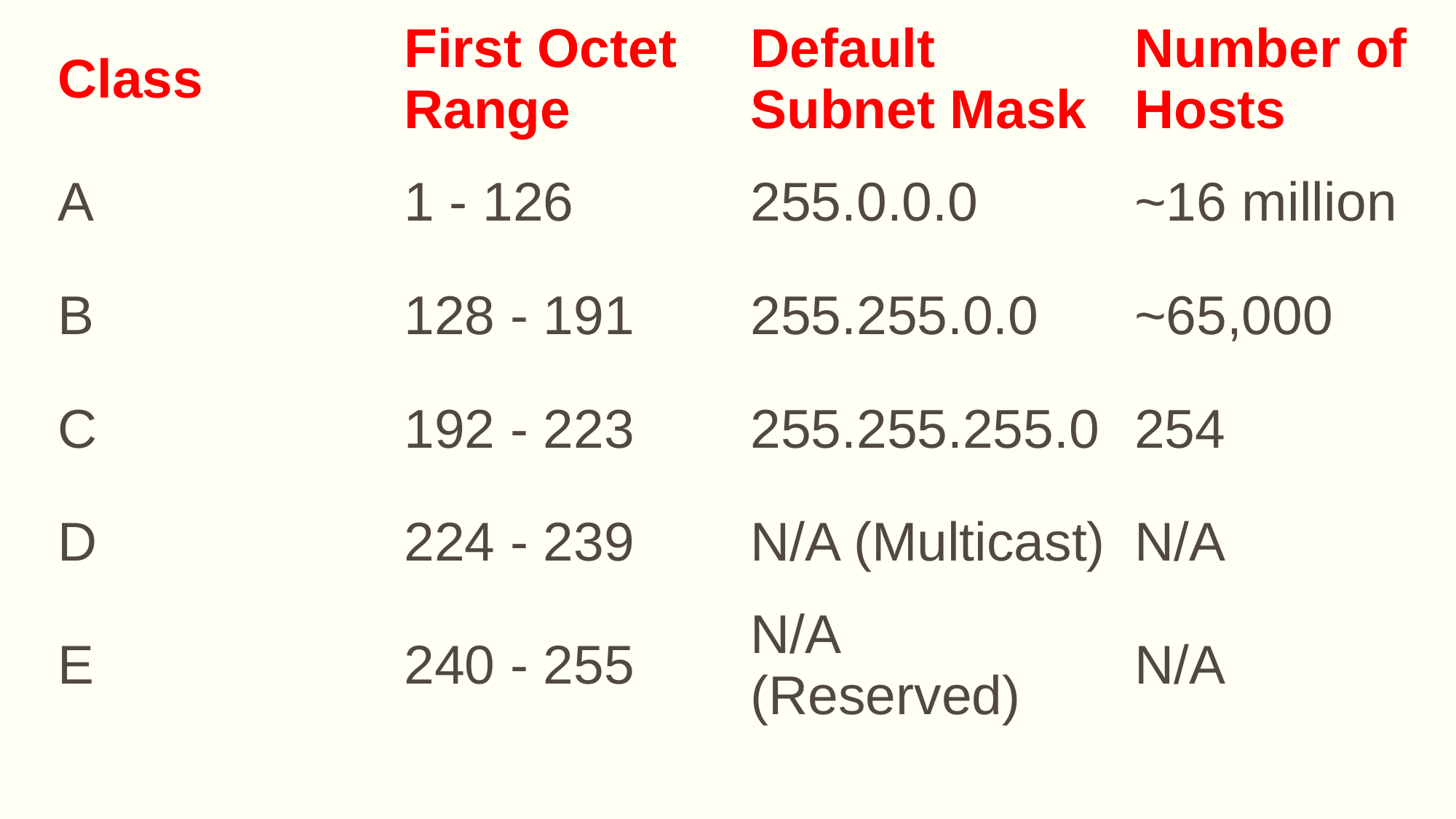

| Class | First Octet Range | Default Subnet Mask | Number of Hosts |
| --- | --- | --- | --- |
| A | 1 - 126 | 255.0.0.0 | ~16 million |
| B | 128 - 191 | 255.255.0.0 | ~65,000 |
| C | 192 - 223 | 255.255.255.0 | 254 |
| D | 224 - 239 | N/A (Multicast) | N/A |
| E | 240 - 255 | N/A (Reserved) | N/A |